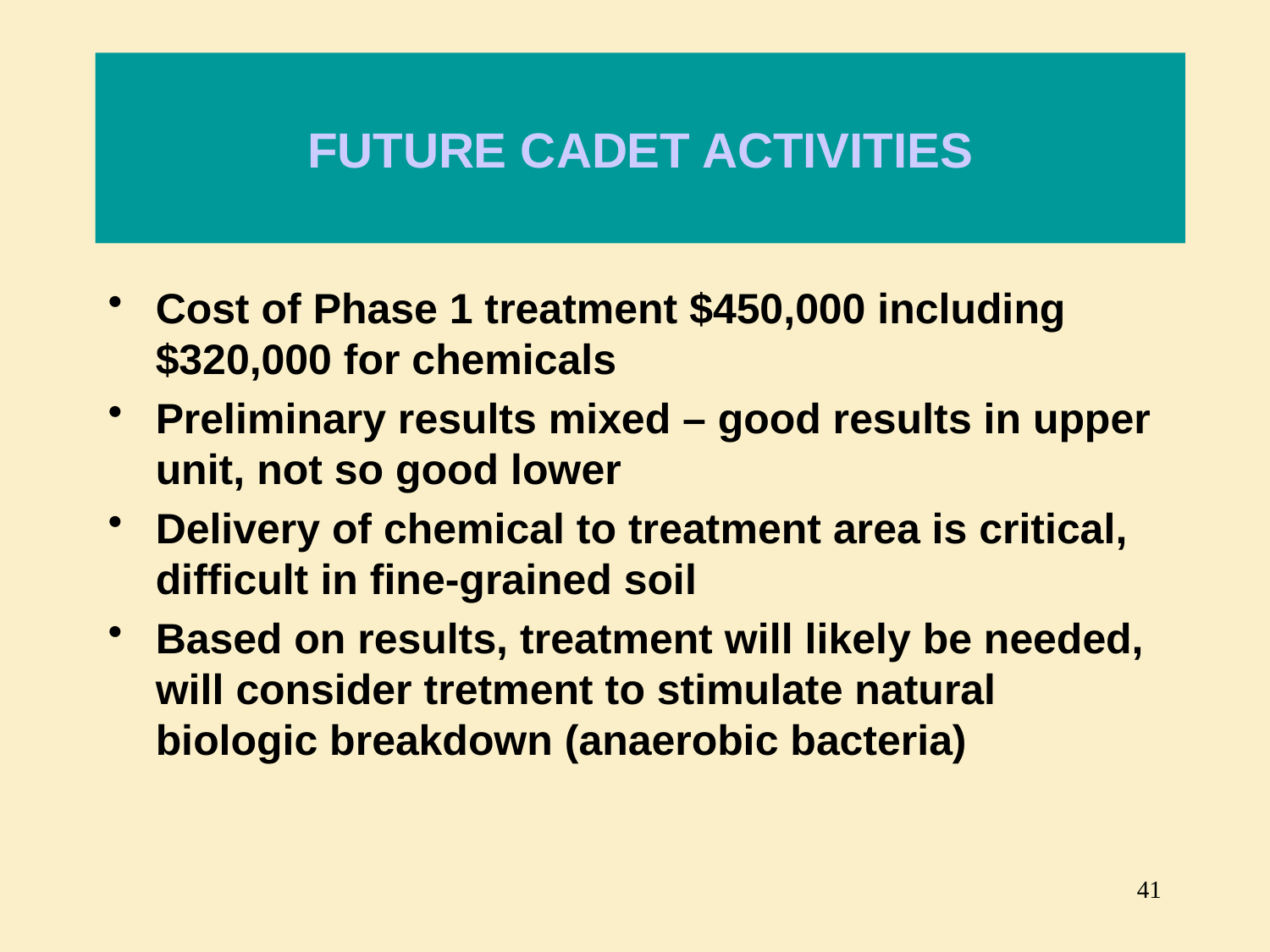

# FUTURE CADET ACTIVITIES
Cost of Phase 1 treatment $450,000 including $320,000 for chemicals
Preliminary results mixed – good results in upper unit, not so good lower
Delivery of chemical to treatment area is critical, difficult in fine-grained soil
Based on results, treatment will likely be needed, will consider tretment to stimulate natural biologic breakdown (anaerobic bacteria)
41